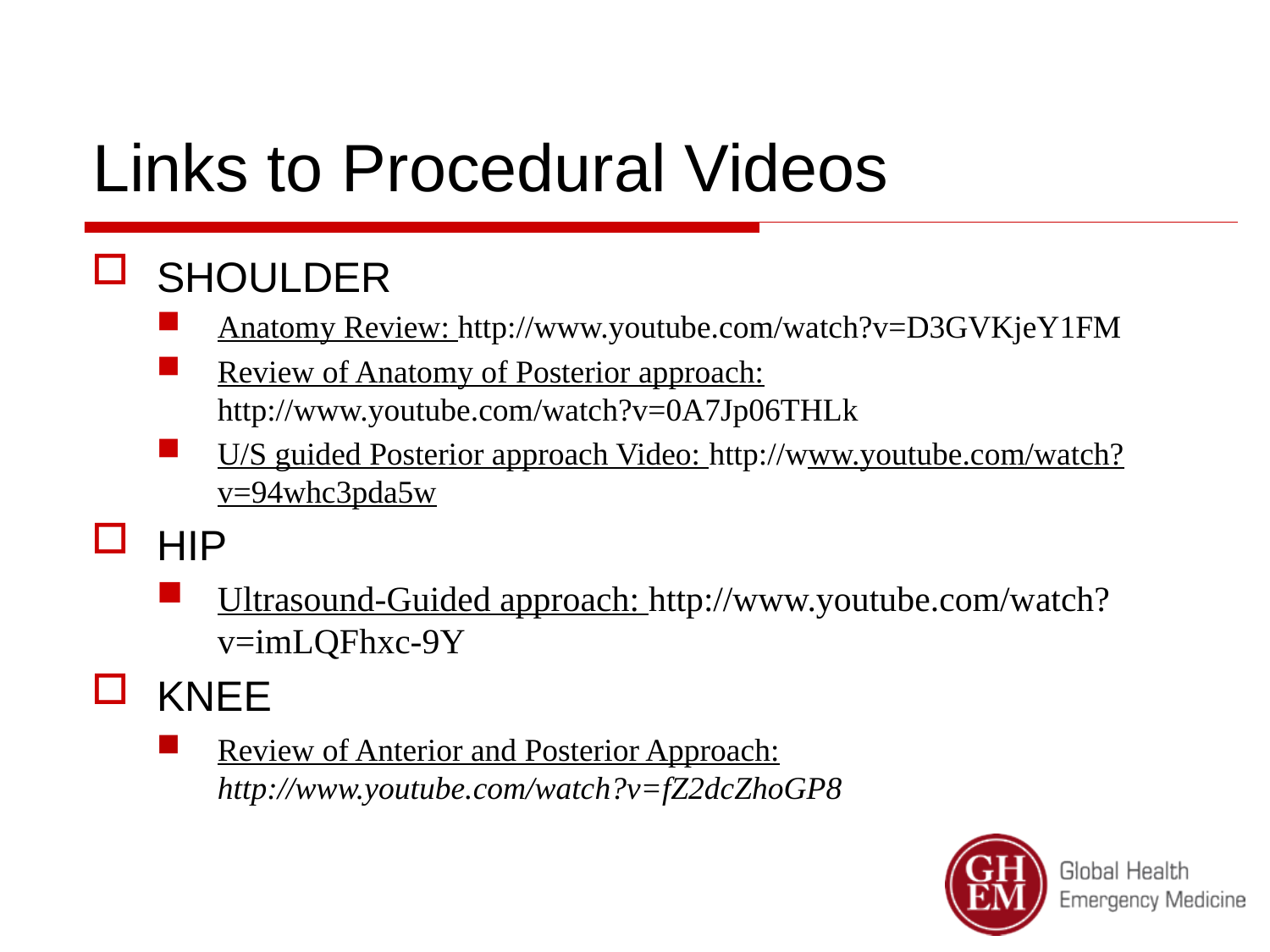

# Links to Procedural Videos
SHOULDER
Anatomy Review: http://www.youtube.com/watch?v=D3GVKjeY1FM
Review of Anatomy of Posterior approach: http://www.youtube.com/watch?v=0A7Jp06THLk
U/S guided Posterior approach Video: http://www.youtube.com/watch?v=94whc3pda5w
HIP
Ultrasound-Guided approach: http://www.youtube.com/watch?v=imLQFhxc-9Y
KNEE
Review of Anterior and Posterior Approach: http://www.youtube.com/watch?v=fZ2dcZhoGP8